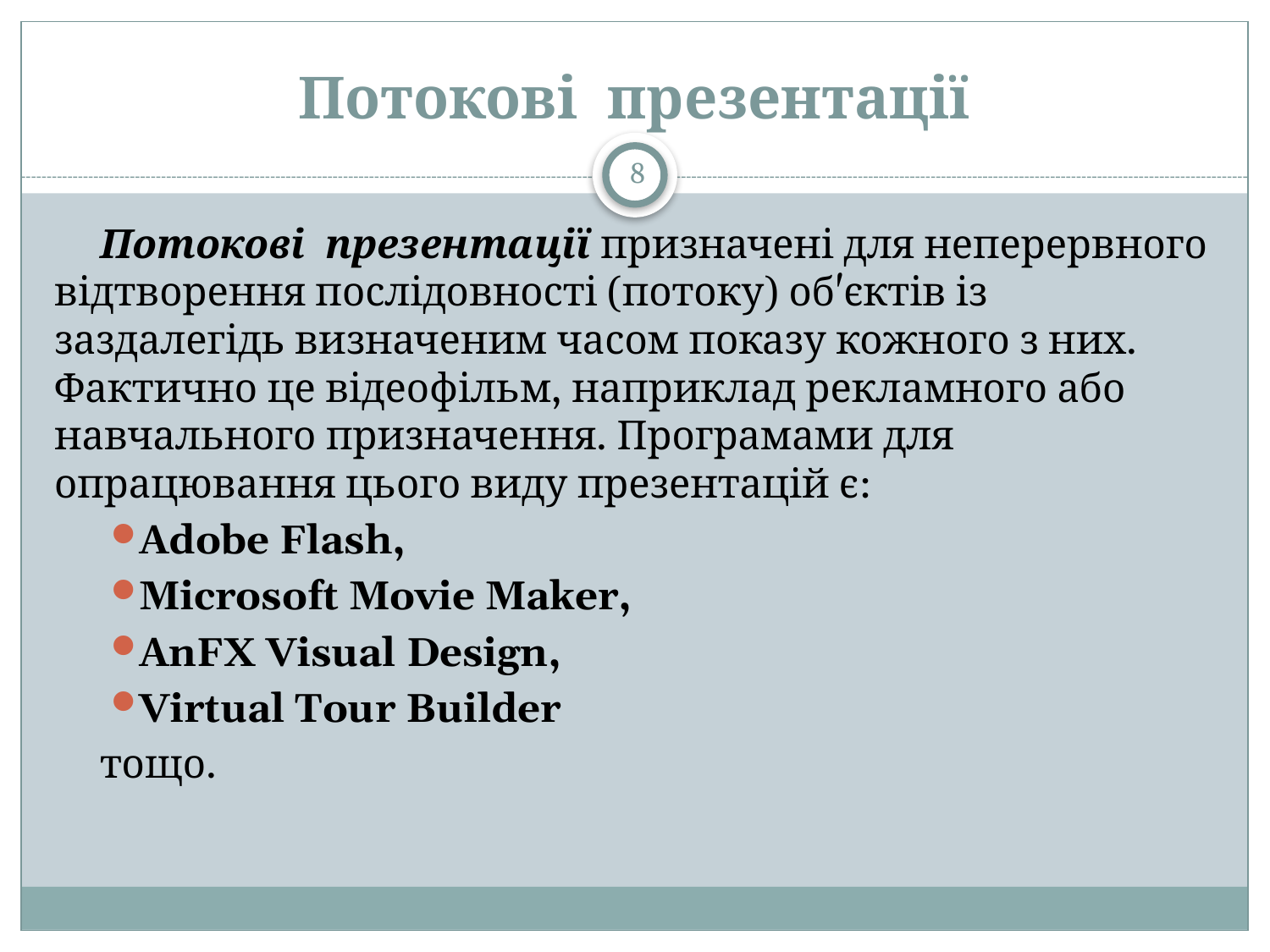

# Потокові  презентації
8
Потокові  презентації призначені для неперервного відтворення послідовності (потоку) об'єктів із заздалегідь визначеним часом показу кожного з них. Фактично це відеофільм, наприклад рекламного або навчального призначення. Програмами для опрацювання цього виду презентацій є:
Adobe Flash,
Microsoft Movie Maker,
AnFX Visual Design,
Virtual Tour Builder
тощо.